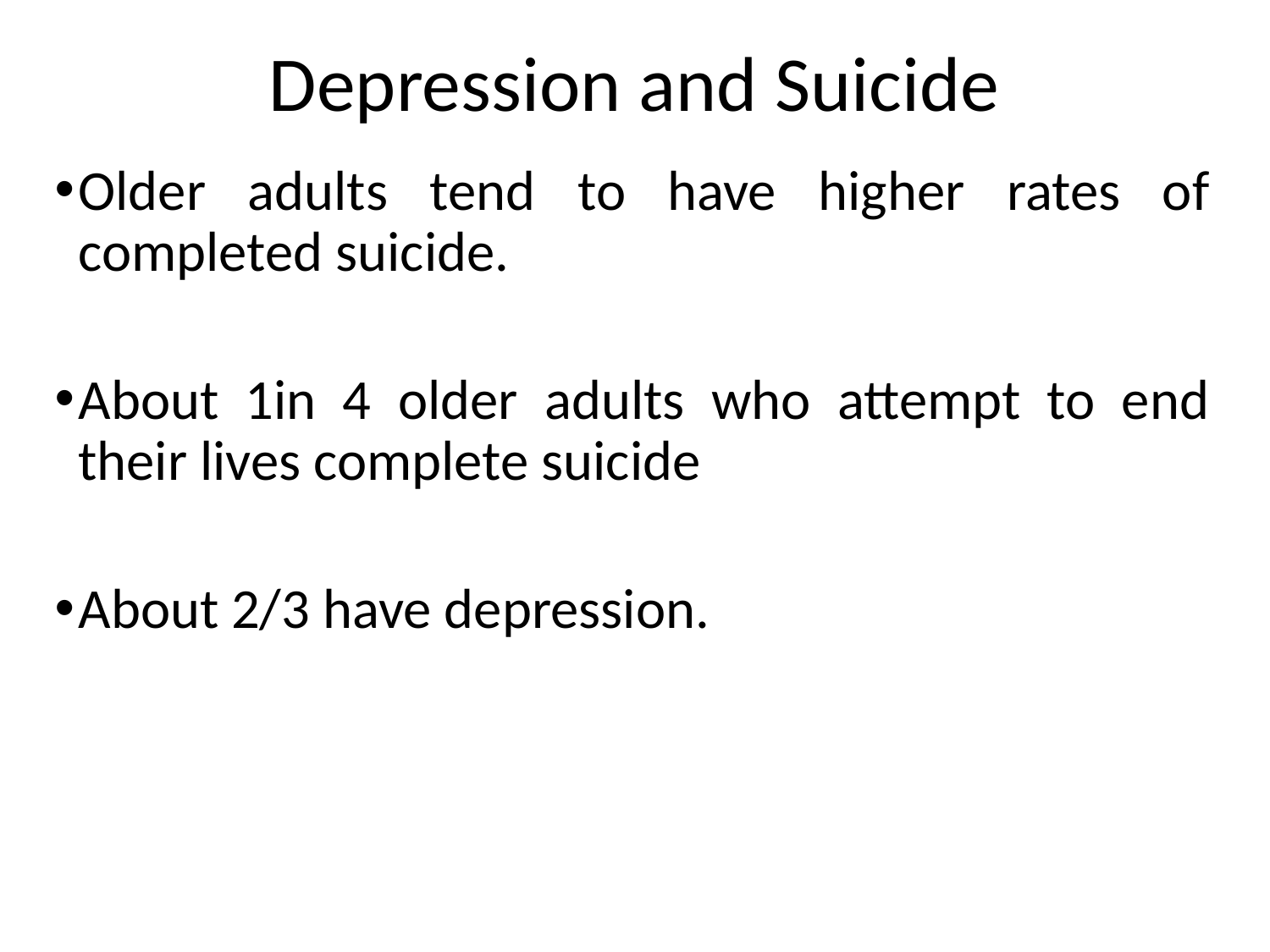

# Depression and Suicide
Older adults tend to have higher rates of completed suicide.

About 1in 4 older adults who attempt to end their lives complete suicide

About 2/3 have depression.